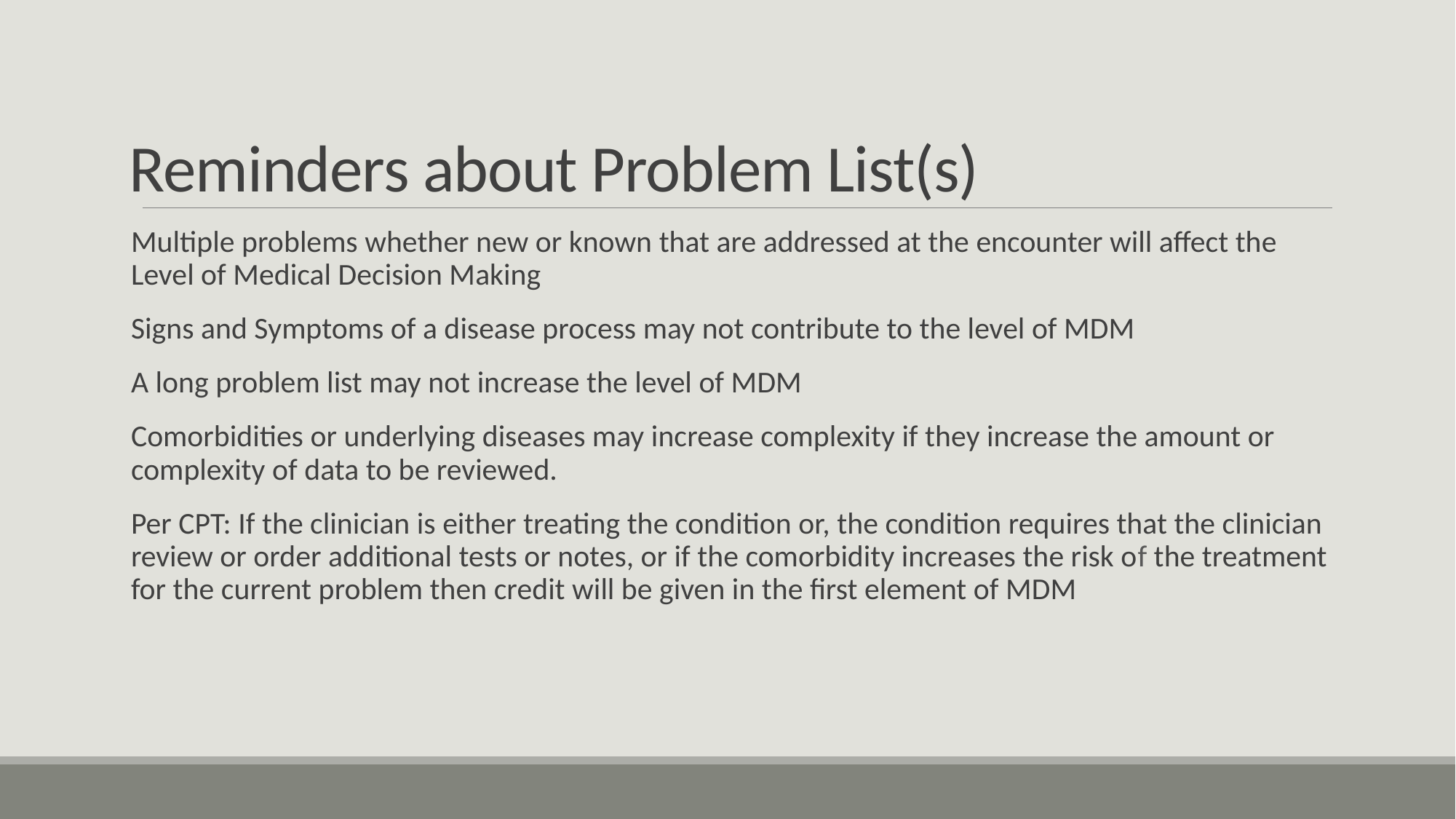

# Reminders about Problem List(s)
Multiple problems whether new or known that are addressed at the encounter will affect the Level of Medical Decision Making
Signs and Symptoms of a disease process may not contribute to the level of MDM
A long problem list may not increase the level of MDM
Comorbidities or underlying diseases may increase complexity if they increase the amount or complexity of data to be reviewed.
Per CPT: If the clinician is either treating the condition or, the condition requires that the clinician review or order additional tests or notes, or if the comorbidity increases the risk of the treatment for the current problem then credit will be given in the first element of MDM